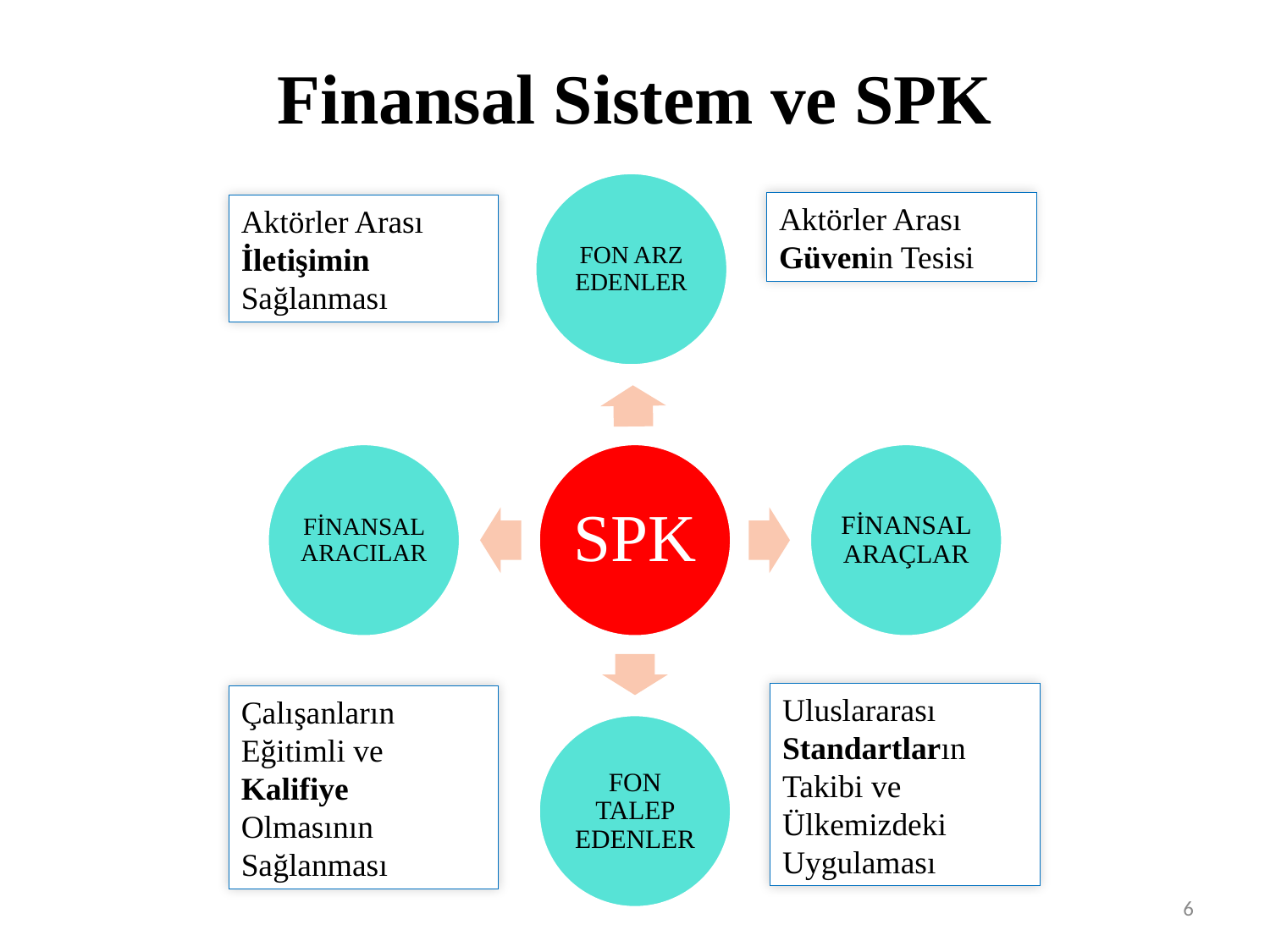

Finansal Sistem ve SPK
SPK

FON ARZ EDENLER

FİNANSAL ARAÇLAR

FON TALEP EDENLER

FİNANSAL ARACILAR
Aktörler Arası Güvenin Tesisi
Aktörler Arası İletişimin Sağlanması
Uluslararası Standartların Takibi ve Ülkemizdeki Uygulaması
Çalışanların Eğitimli ve Kalifiye Olmasının Sağlanması
6